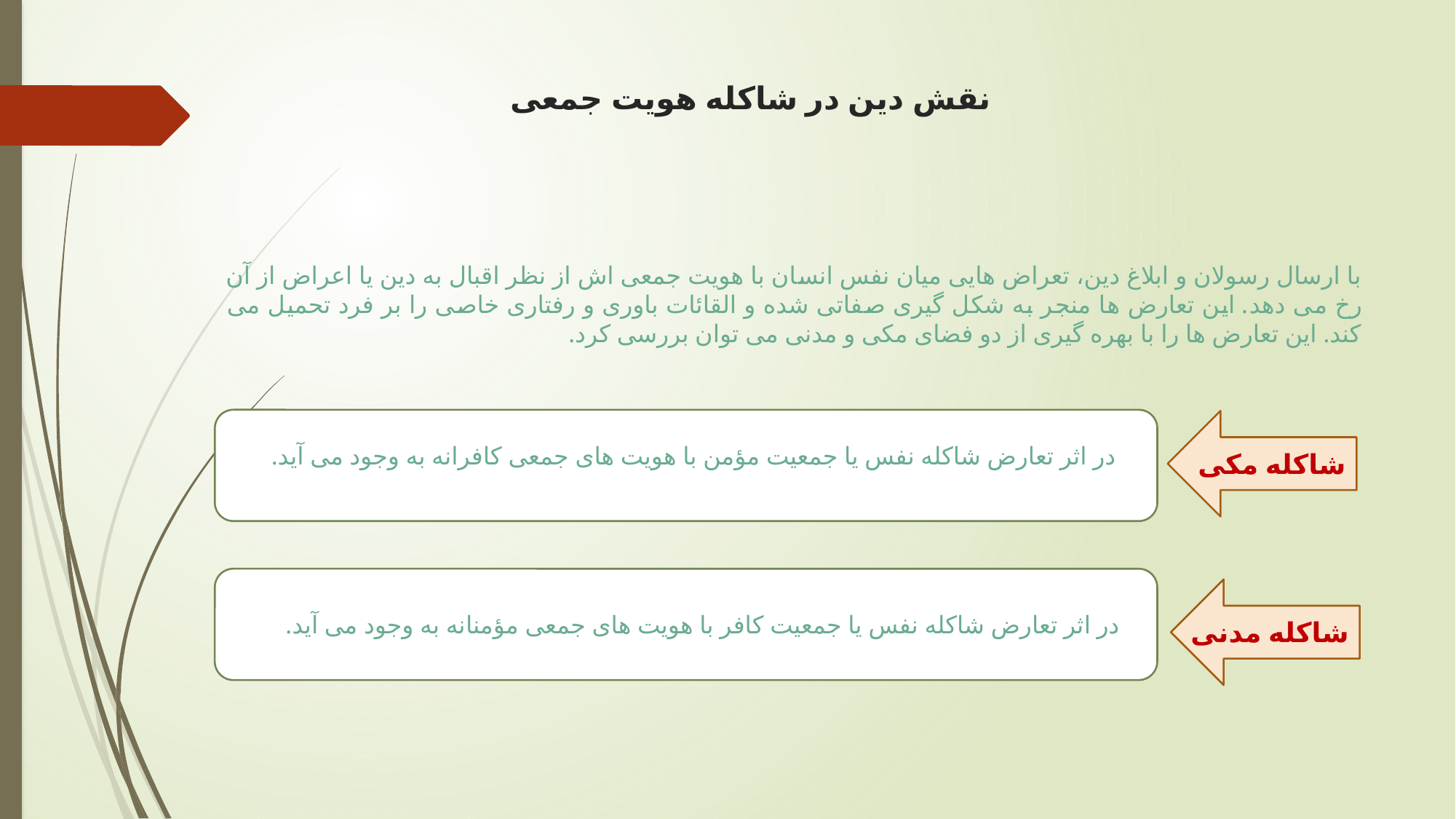

# نقش دین در شاکله هویت جمعی
با ارسال رسولان و ابلاغ دین، تعراض هایی میان نفس انسان با هویت جمعی اش از نظر اقبال به دین یا اعراض از آن رخ می دهد. این تعارض ها منجر به شکل گیری صفاتی شده و القائات باوری و رفتاری خاصی را بر فرد تحمیل می کند. این تعارض ها را با بهره گیری از دو فضای مکی و مدنی می توان بررسی کرد.

در اثر تعارض شاکله نفس یا جمعیت مؤمن با هویت های جمعی کافرانه به وجود می آید.
شاکله مکی

در اثر تعارض شاکله نفس یا جمعیت کافر با هویت های جمعی مؤمنانه به وجود می آید.
شاکله مدنی